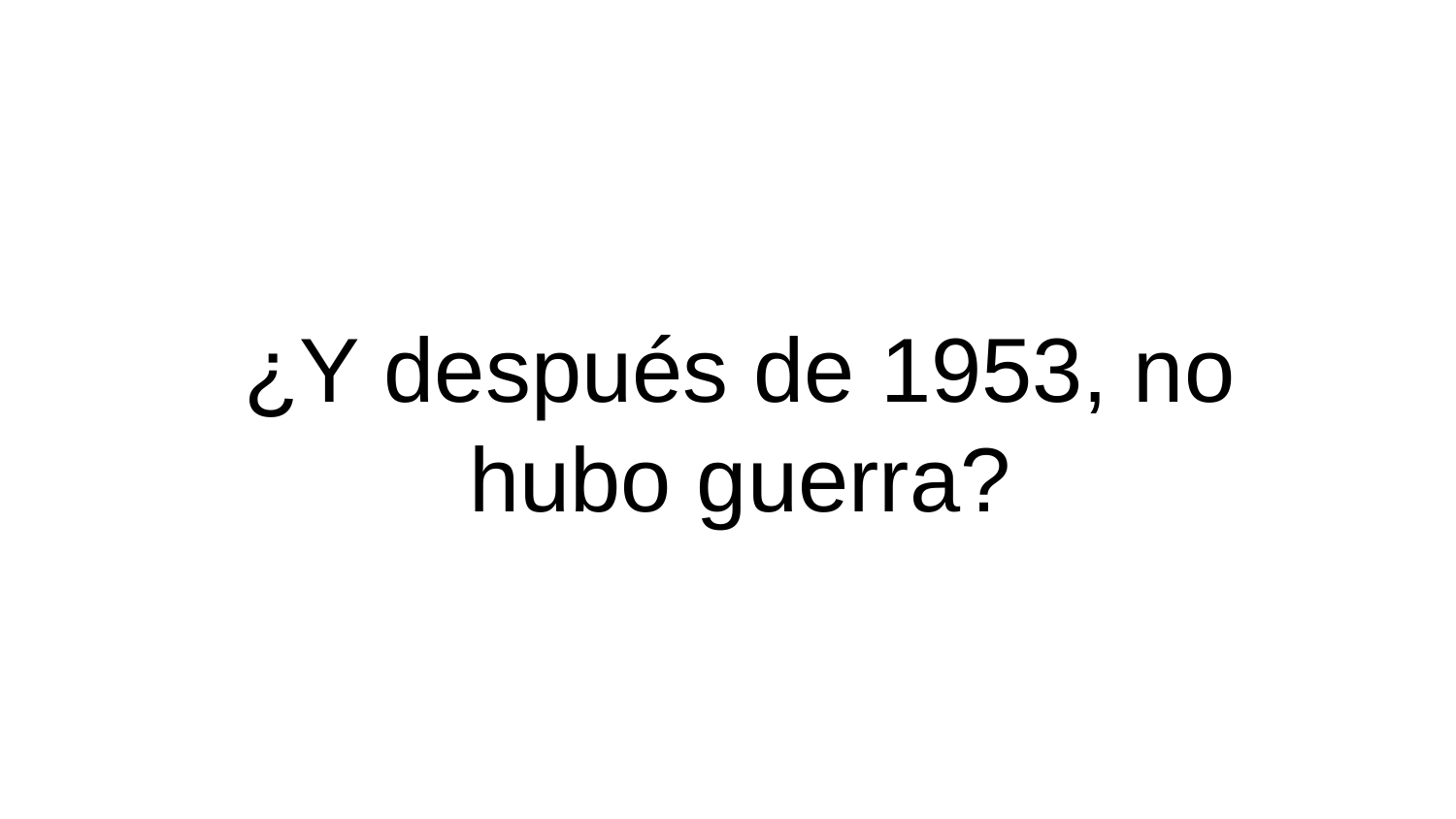

¿Y después de 1953, no hubo guerra?